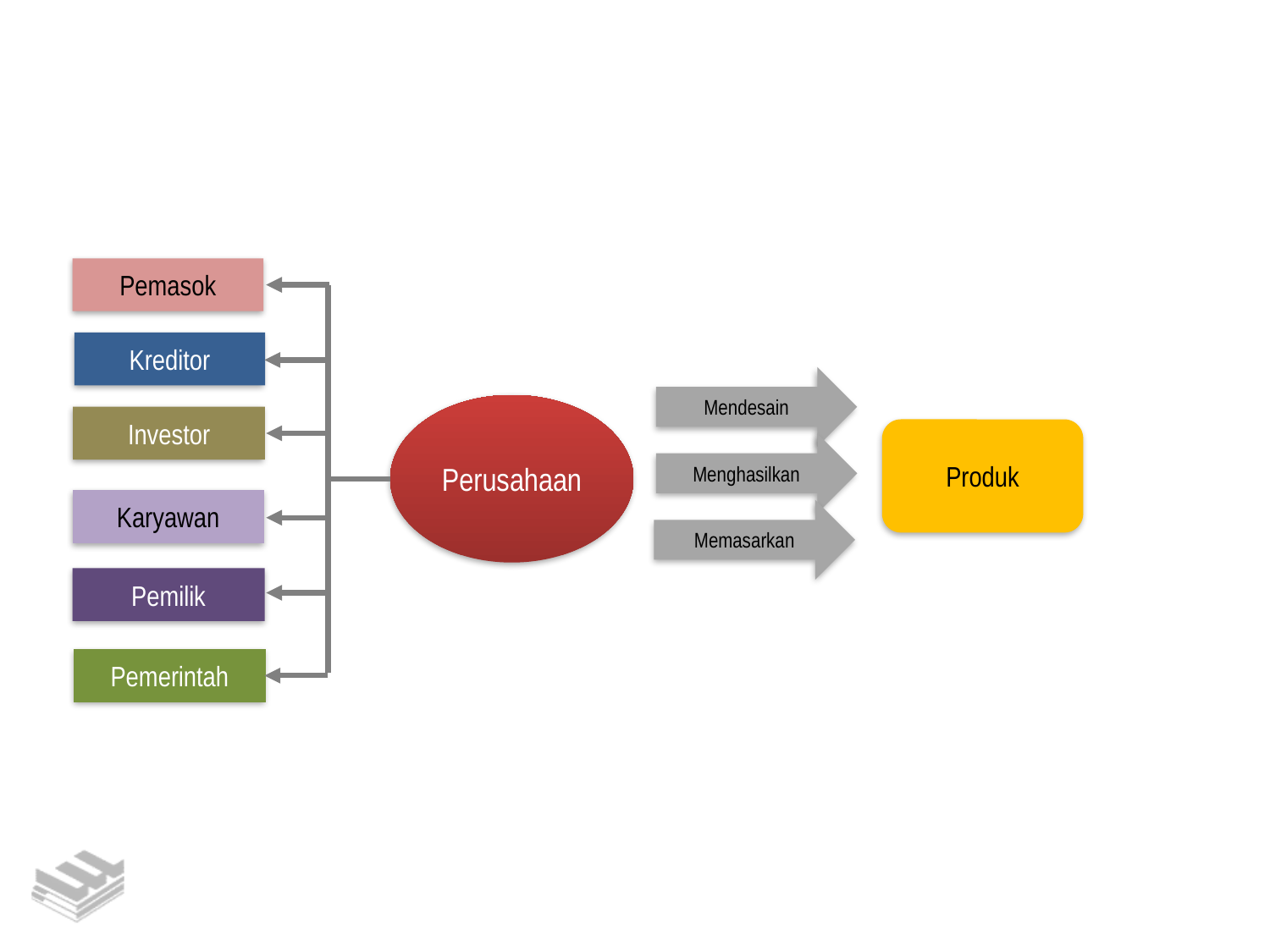

Pemasok
Kreditor
Mendesain
Perusahaan
Investor
Produk
Menghasilkan
Karyawan
Memasarkan
Pemilik
Pemerintah